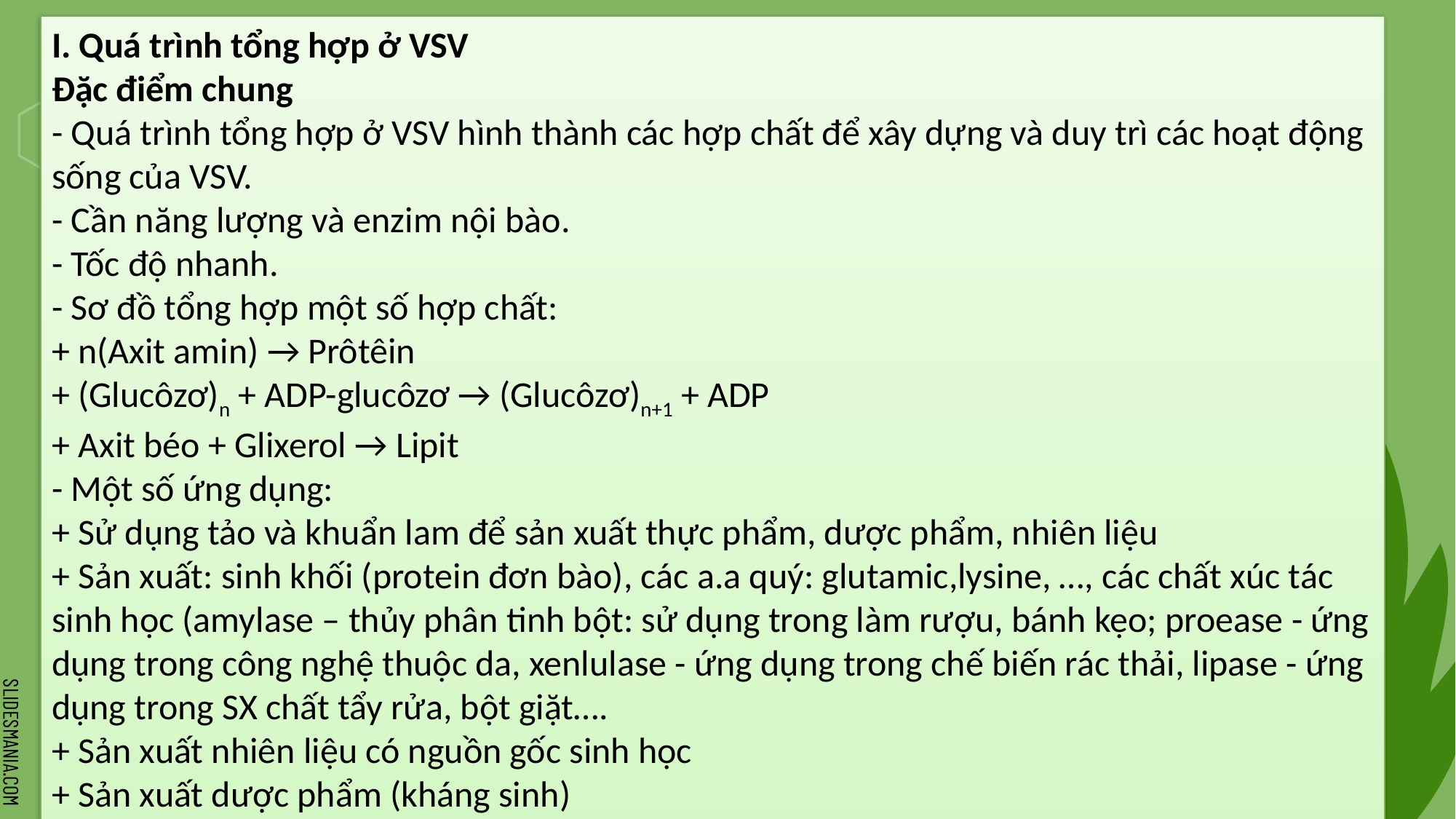

I. Quá trình tổng hợp ở VSV
Đặc điểm chung
- Quá trình tổng hợp ở VSV hình thành các hợp chất để xây dựng và duy trì các hoạt động sống của VSV.
- Cần năng lượng và enzim nội bào.
- Tốc độ nhanh.
- Sơ đồ tổng hợp một số hợp chất:
+ n(Axit amin) → Prôtêin
+ (Glucôzơ)n + ADP-glucôzơ → (Glucôzơ)n+1 + ADP
+ Axit béo + Glixerol → Lipit
- Một số ứng dụng:
+ Sử dụng tảo và khuẩn lam để sản xuất thực phẩm, dược phẩm, nhiên liệu
+ Sản xuất: sinh khối (protein đơn bào), các a.a quý: glutamic,lysine, …, các chất xúc tác sinh học (amylase – thủy phân tinh bột: sử dụng trong làm rượu, bánh kẹo; proease - ứng dụng trong công nghệ thuộc da, xenlulase - ứng dụng trong chế biến rác thải, lipase - ứng dụng trong SX chất tẩy rửa, bột giặt….
+ Sản xuất nhiên liệu có nguồn gốc sinh học
+ Sản xuất dược phẩm (kháng sinh)